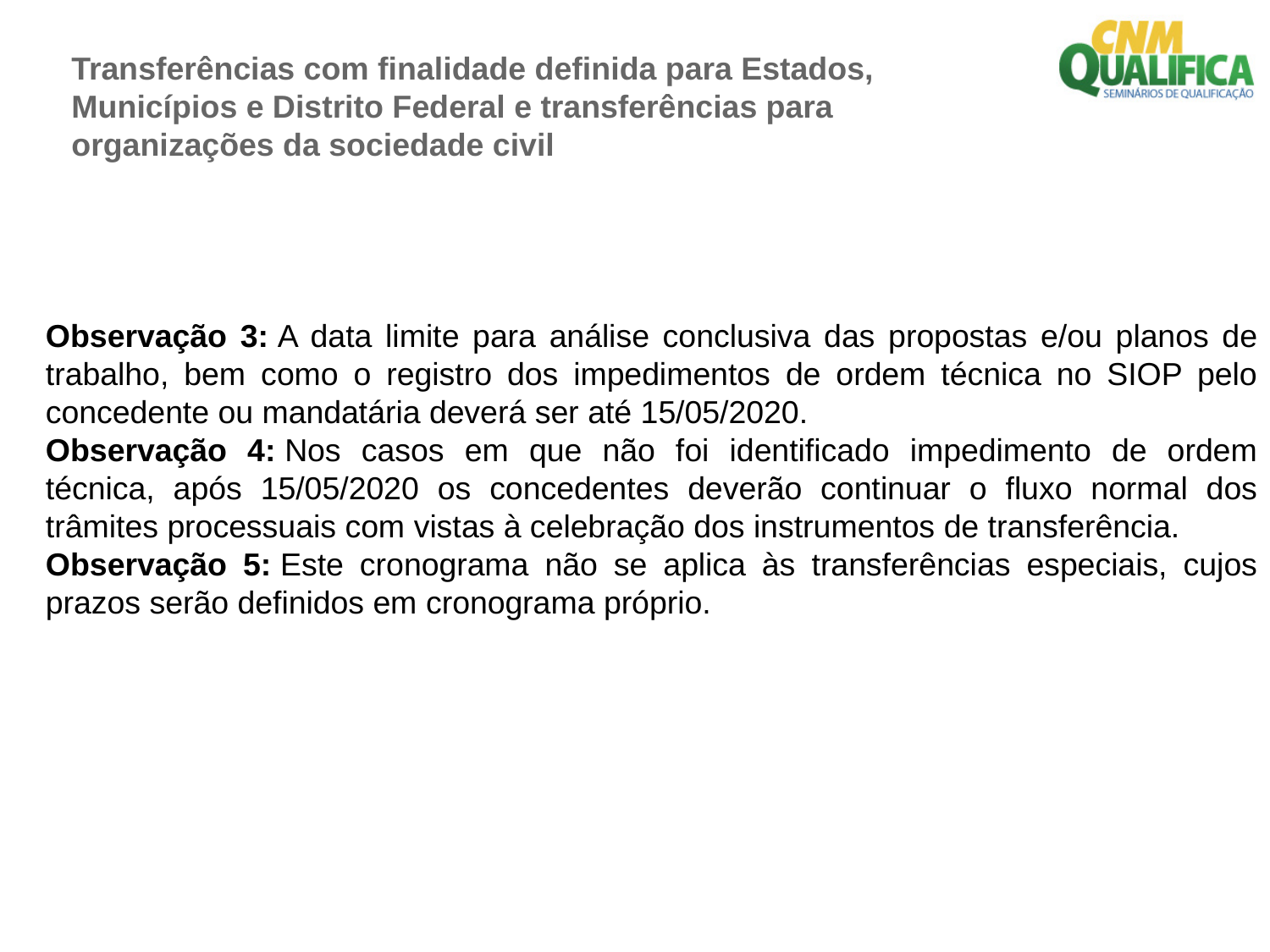

Transferências com finalidade definida para Estados, Municípios e Distrito Federal e transferências para organizações da sociedade civil
Observação 3: A data limite para análise conclusiva das propostas e/ou planos de trabalho, bem como o registro dos impedimentos de ordem técnica no SIOP pelo concedente ou mandatária deverá ser até 15/05/2020.
Observação 4: Nos casos em que não foi identificado impedimento de ordem técnica, após 15/05/2020 os concedentes deverão continuar o fluxo normal dos trâmites processuais com vistas à celebração dos instrumentos de transferência.
Observação 5: Este cronograma não se aplica às transferências especiais, cujos prazos serão definidos em cronograma próprio.